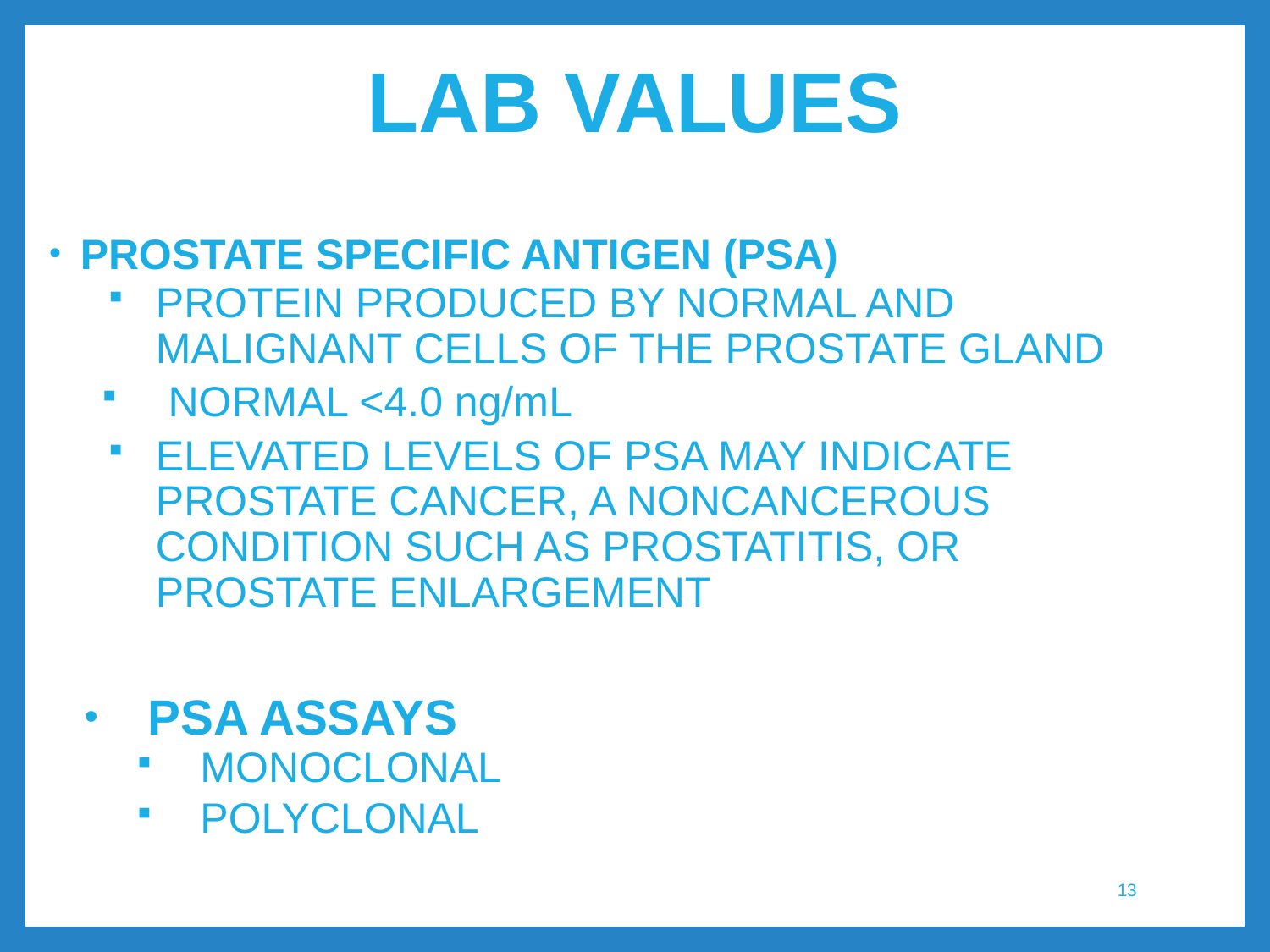

# LAB VALUES
 PROSTATE SPECIFIC ANTIGEN (PSA)
PROTEIN PRODUCED BY NORMAL AND MALIGNANT CELLS OF THE PROSTATE GLAND
    NORMAL <4.0 ng/mL
ELEVATED LEVELS OF PSA MAY INDICATE PROSTATE CANCER, A NONCANCEROUS CONDITION SUCH AS PROSTATITIS, OR PROSTATE ENLARGEMENT

PSA ASSAYS
MONOCLONAL
POLYCLONAL

13